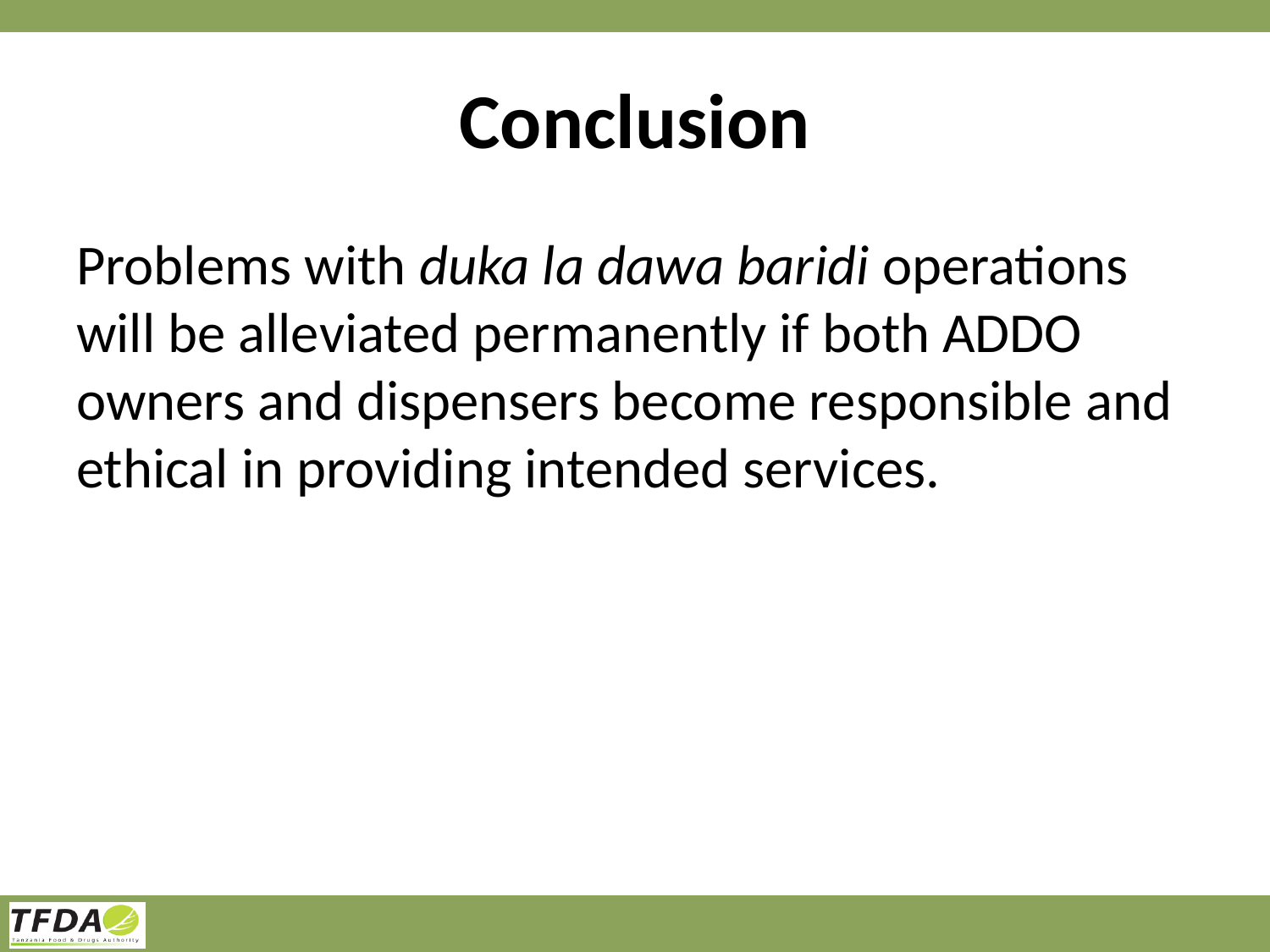

# Conclusion
Problems with duka la dawa baridi operations will be alleviated permanently if both ADDO owners and dispensers become responsible and ethical in providing intended services.